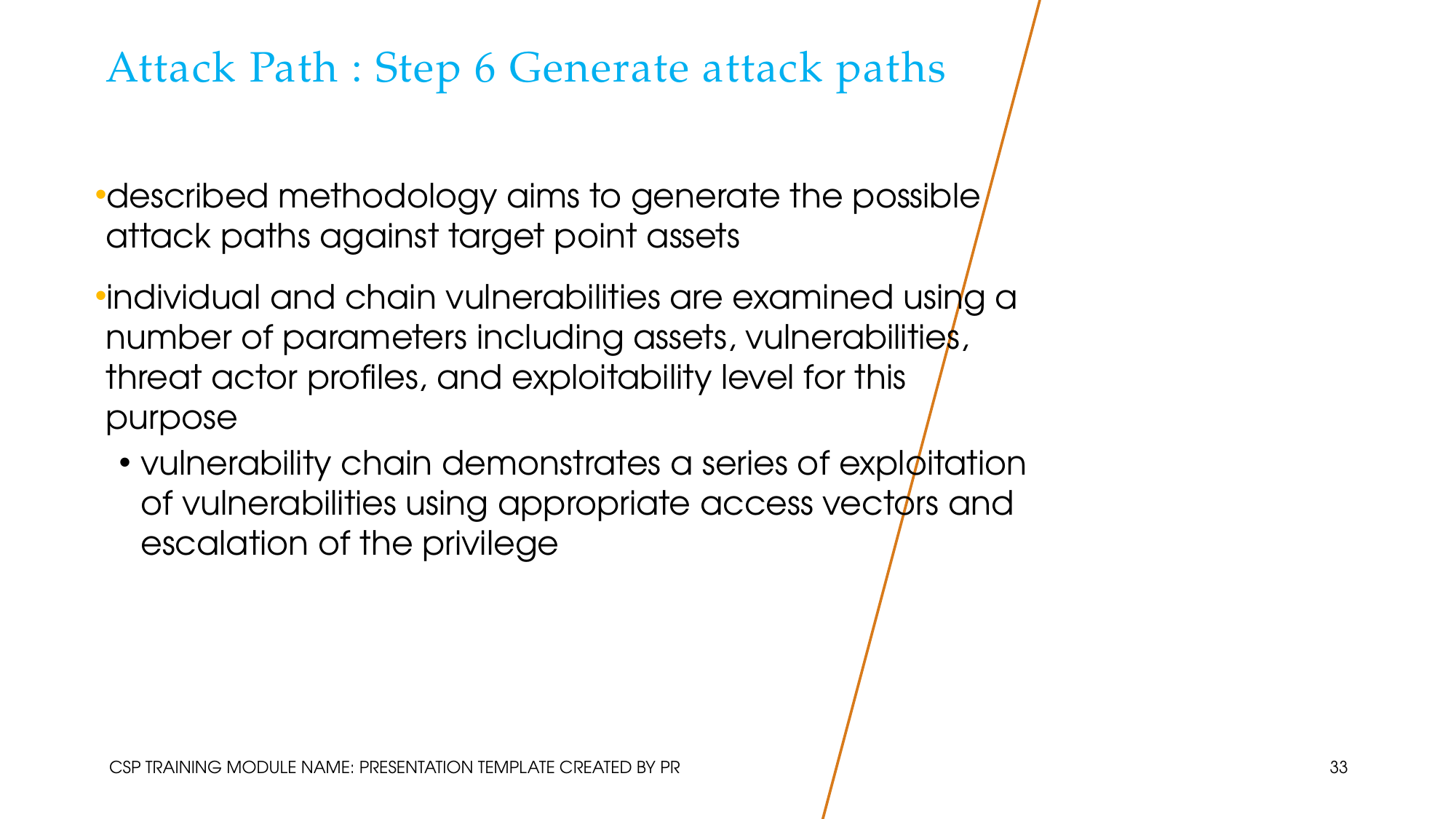

# Attack Path : Step 6 Generate attack paths
described methodology aims to generate the possible attack paths against target point assets
individual and chain vulnerabilities are examined using a number of parameters including assets, vulnerabilities, threat actor profiles, and exploitability level for this purpose
vulnerability chain demonstrates a series of exploitation of vulnerabilities using appropriate access vectors and escalation of the privilege
CSP Training Module Name: Presentation Template Created by PR
33